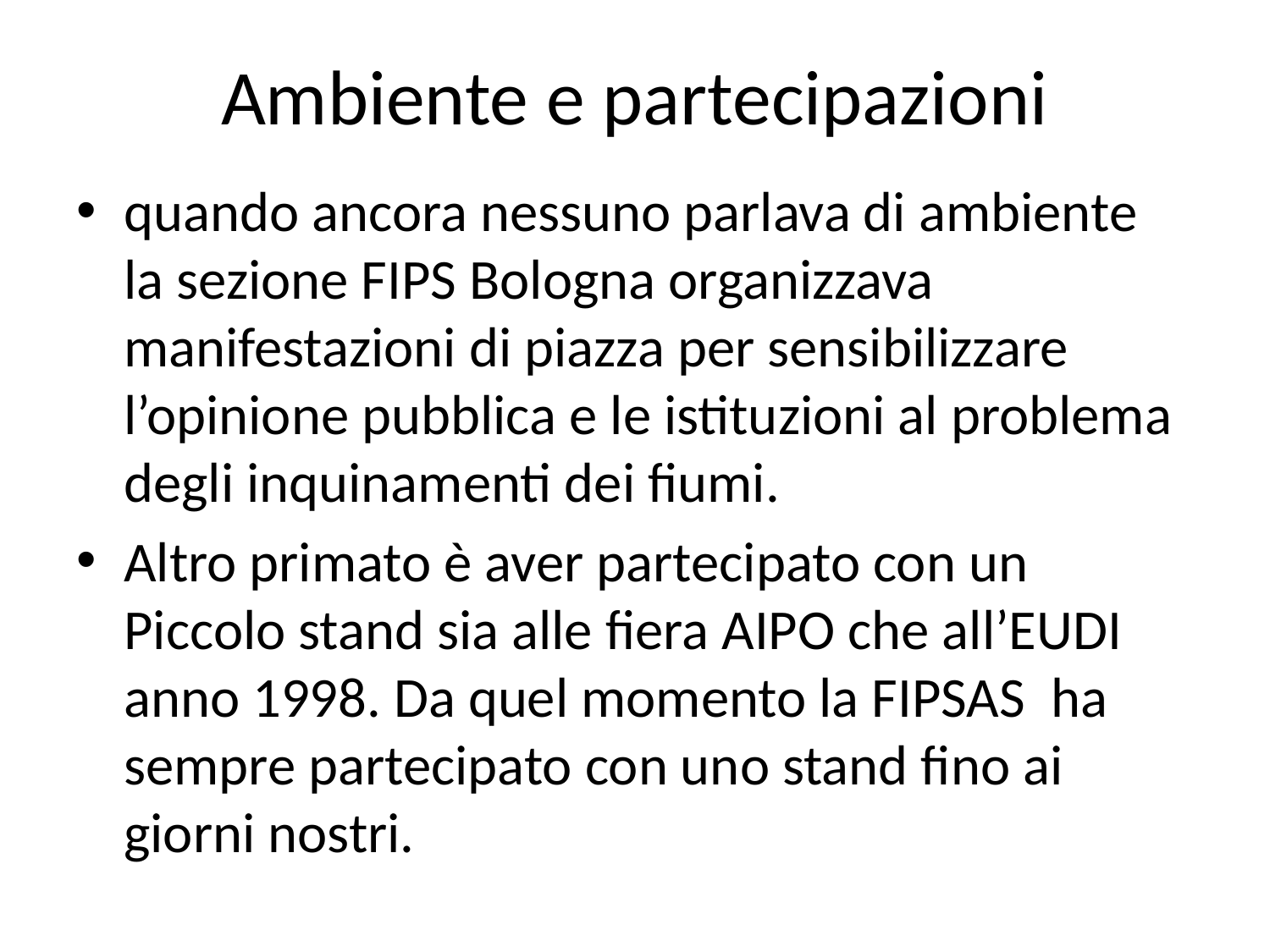

# Ambiente e partecipazioni
quando ancora nessuno parlava di ambiente  la sezione FIPS Bologna organizzava manifestazioni di piazza per sensibilizzare l’opinione pubblica e le istituzioni al problema degli inquinamenti dei fiumi.
Altro primato è aver partecipato con un Piccolo stand sia alle fiera AIPO che all’EUDI anno 1998. Da quel momento la FIPSAS  ha sempre partecipato con uno stand fino ai giorni nostri.